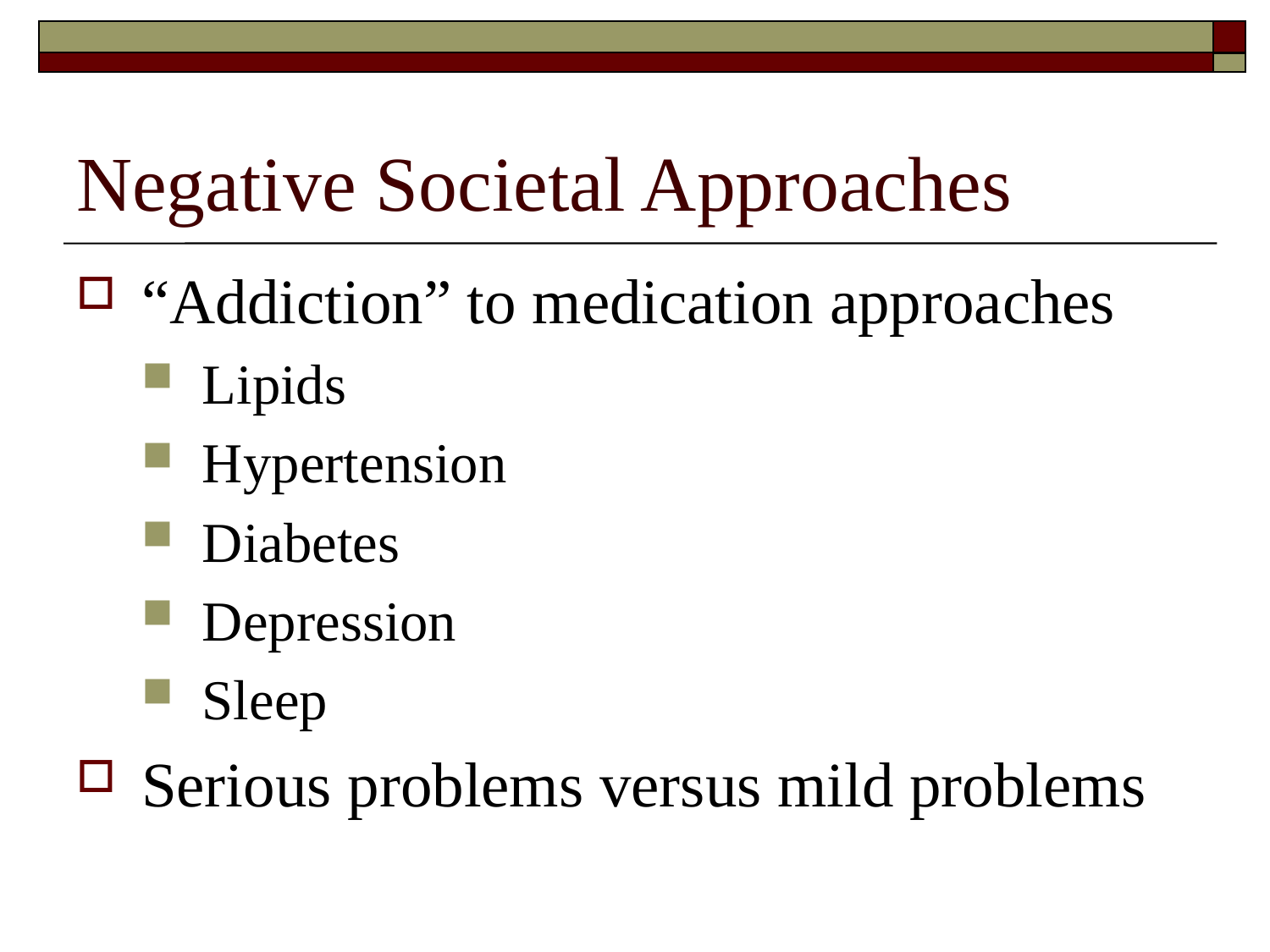

# Negative Societal Approaches
“Addiction” to medication approaches
Lipids
Hypertension
Diabetes
Depression
Sleep
Serious problems versus mild problems